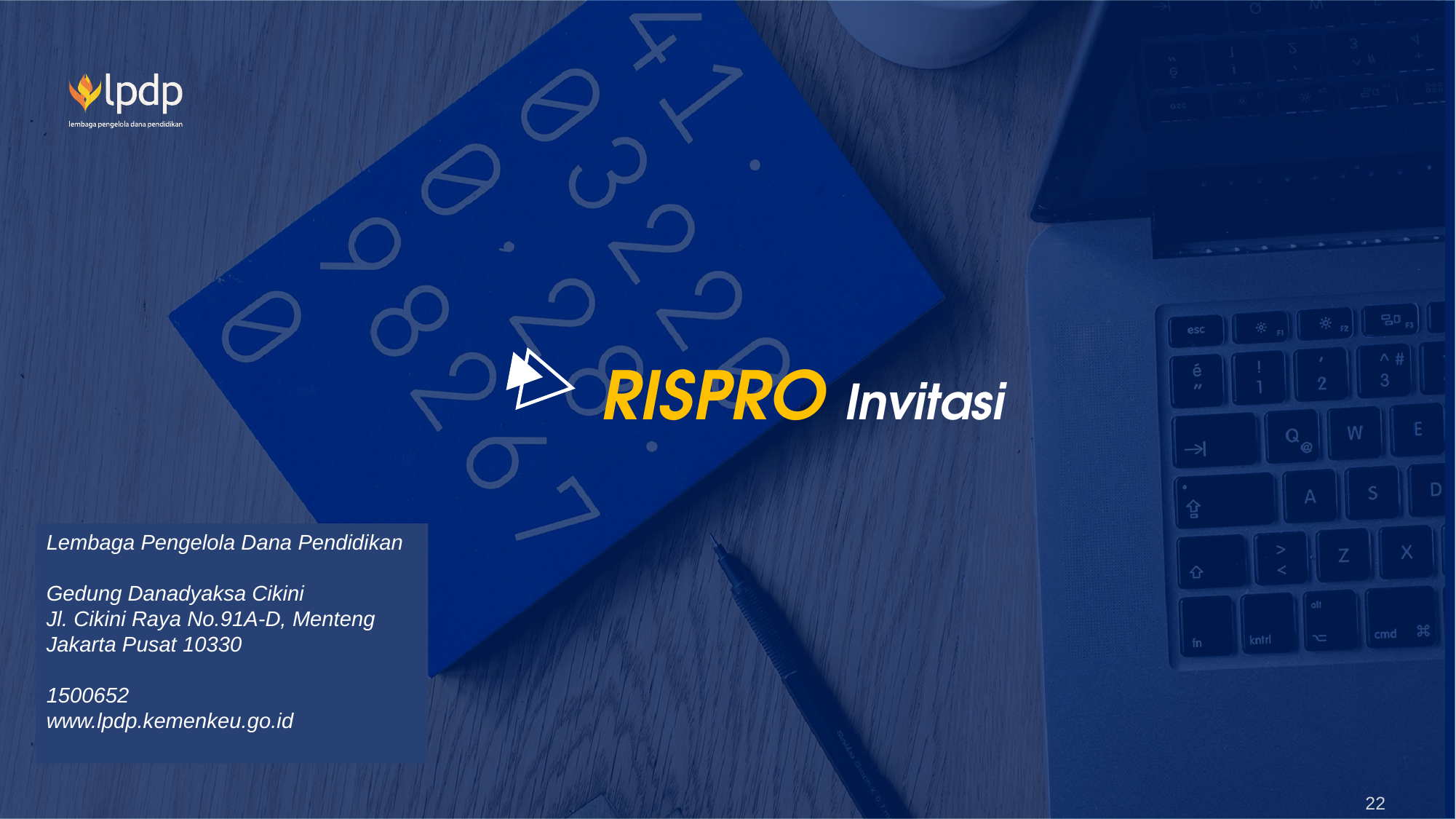

RISPRO Invitasi

Lembaga Pengelola Dana Pendidikan

Gedung Danadyaksa Cikini
Jl. Cikini Raya No.91A-D, Menteng
Jakarta Pusat 10330
1500652
www.lpdp.kemenkeu.go.id